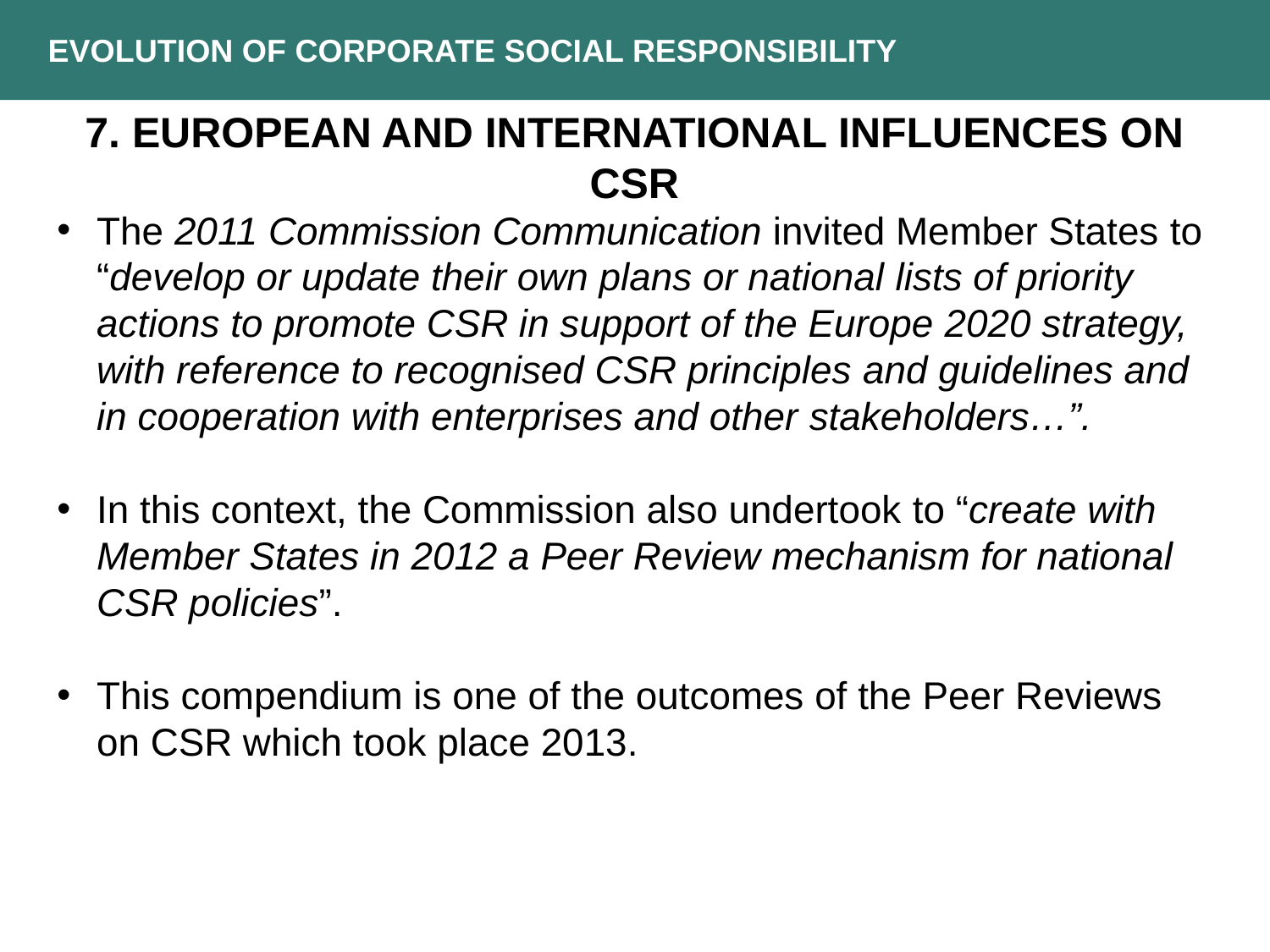

EVOLUTION OF CORPORATE SOCIAL RESPONSIBILITY
7. European and international influences on CSR

The 2011 Commission Communication invited Member States to “develop or update their own plans or national lists of priority actions to promote CSR in support of the Europe 2020 strategy, with reference to recognised CSR principles and guidelines and in cooperation with enterprises and other stakeholders…”.

In this context, the Commission also undertook to “create with Member States in 2012 a Peer Review mechanism for national CSR policies”.

This compendium is one of the outcomes of the Peer Reviews on CSR which took place 2013.